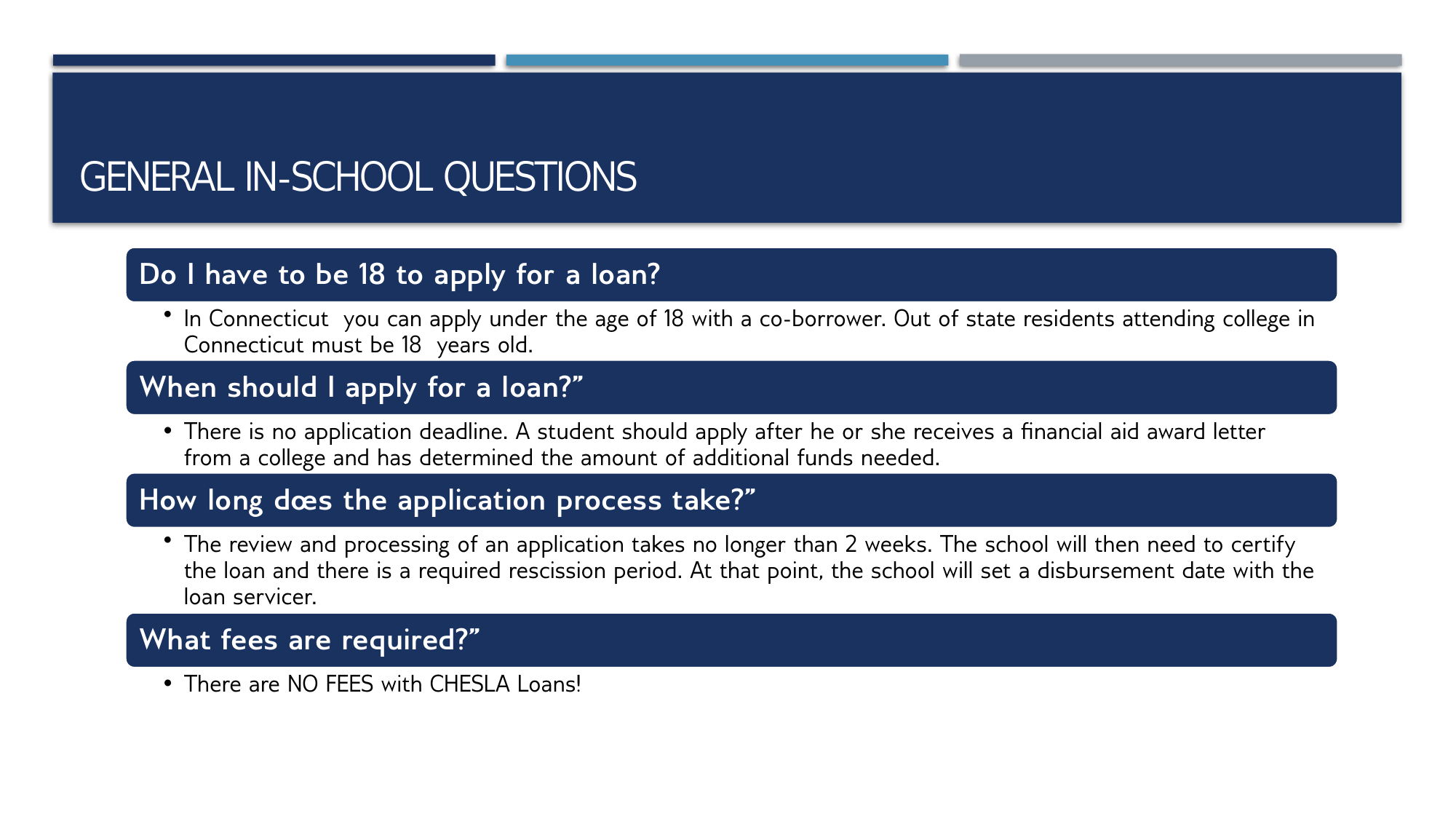

# General In-School Questions
Do I have to be 18 to apply for a loan?
In Connecticut  you can apply under the age of 18 with a co-borrower. Out of state residents attending college in Connecticut must be 18  years old.
When should I apply for a loan?”
There is no application deadline. A student should apply after he or she receives a financial aid award letter from a college and has determined the amount of additional funds needed.
How long does the application process take?”
The review and processing of an application takes no longer than 2 weeks. The school will then need to certify the loan and there is a required rescission period. At that point, the school will set a disbursement date with the loan servicer.
What fees are required?”
There are NO FEES with CHESLA Loans!
13